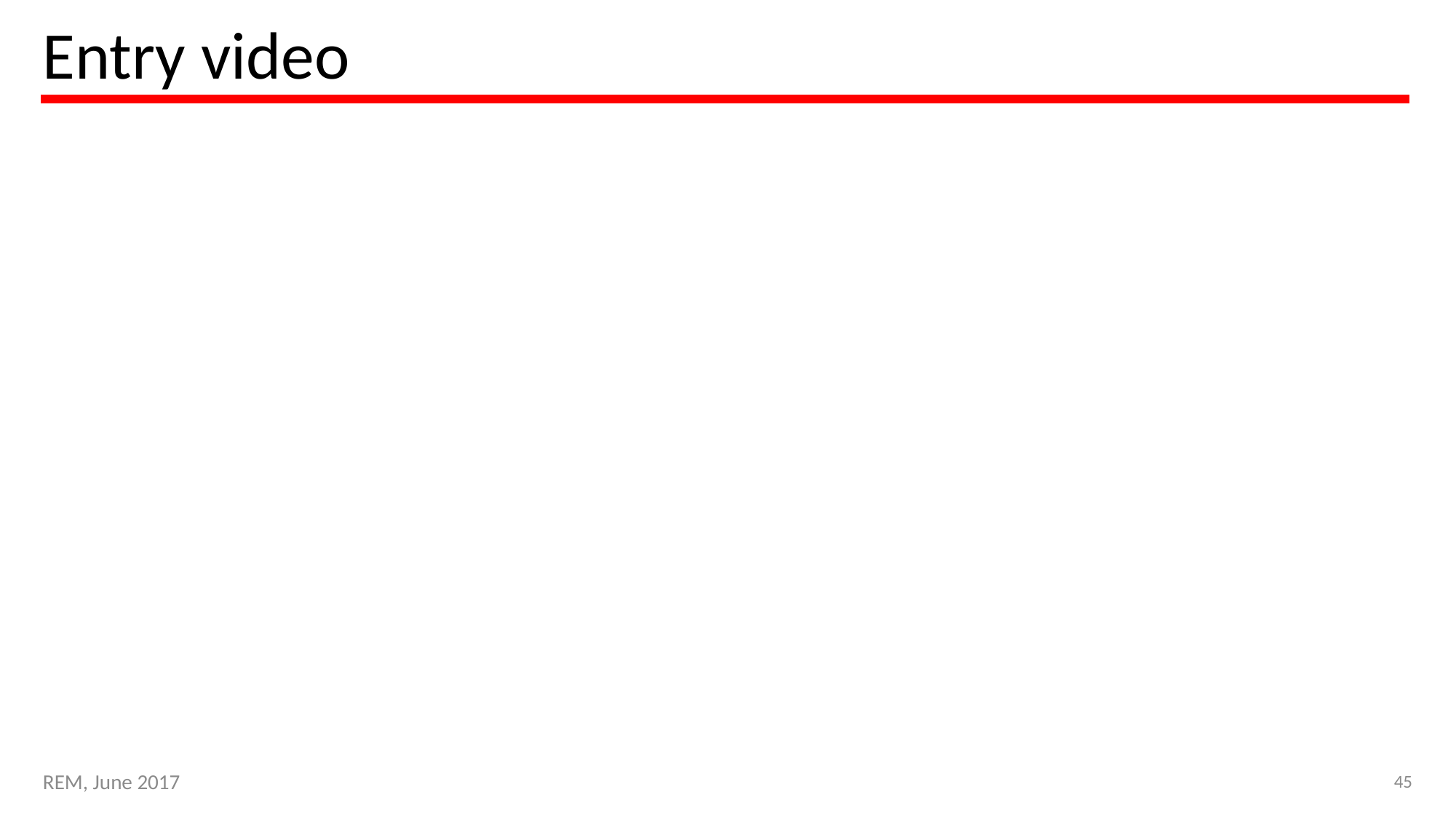

# Entry video
45
REM, June 2017